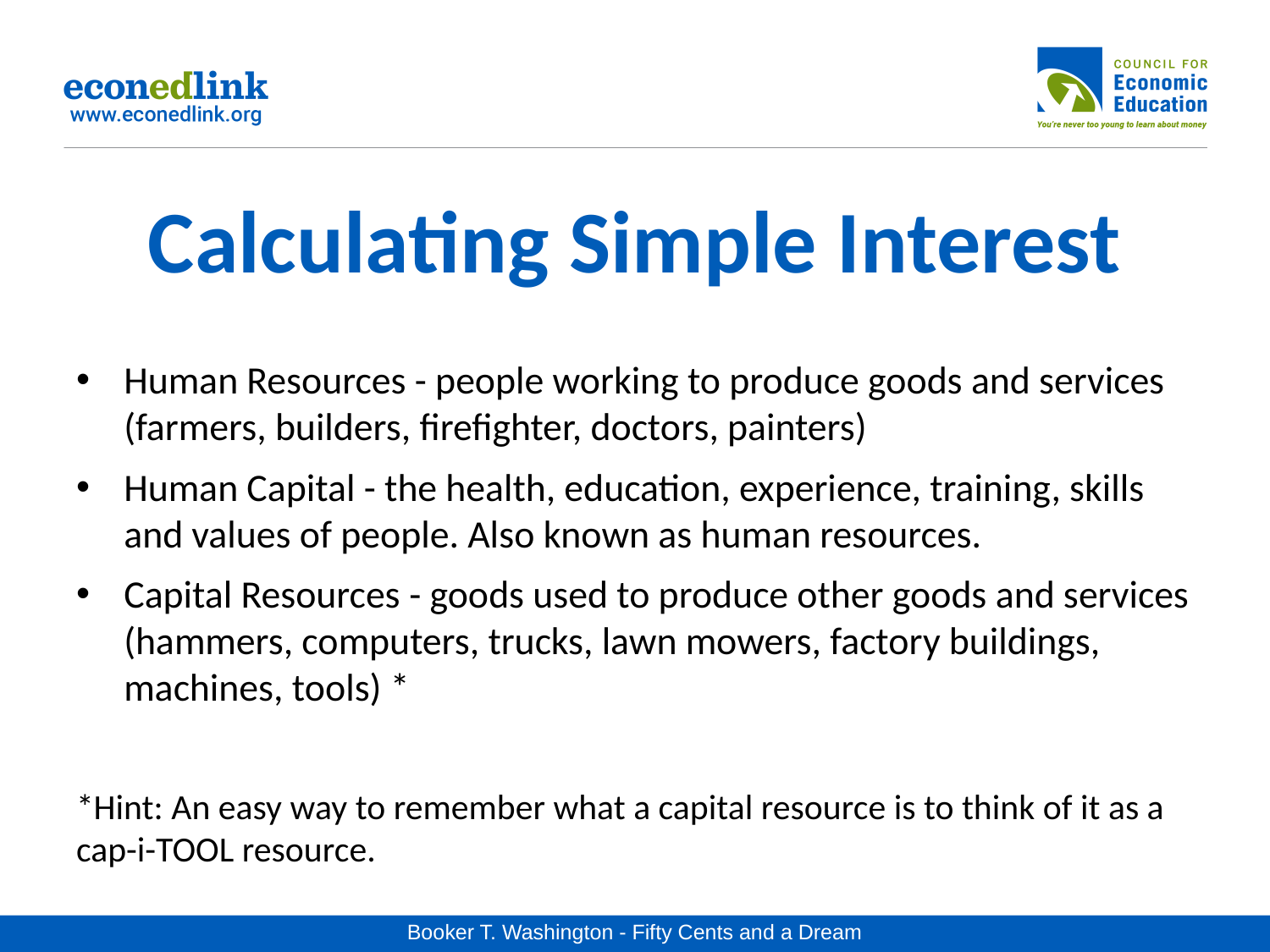

# Calculating Simple Interest
Human Resources - people working to produce goods and services (farmers, builders, firefighter, doctors, painters)
Human Capital - the health, education, experience, training, skills and values of people. Also known as human resources.
Capital Resources - goods used to produce other goods and services (hammers, computers, trucks, lawn mowers, factory buildings, machines, tools) *

*Hint: An easy way to remember what a capital resource is to think of it as a cap-i-TOOL resource.